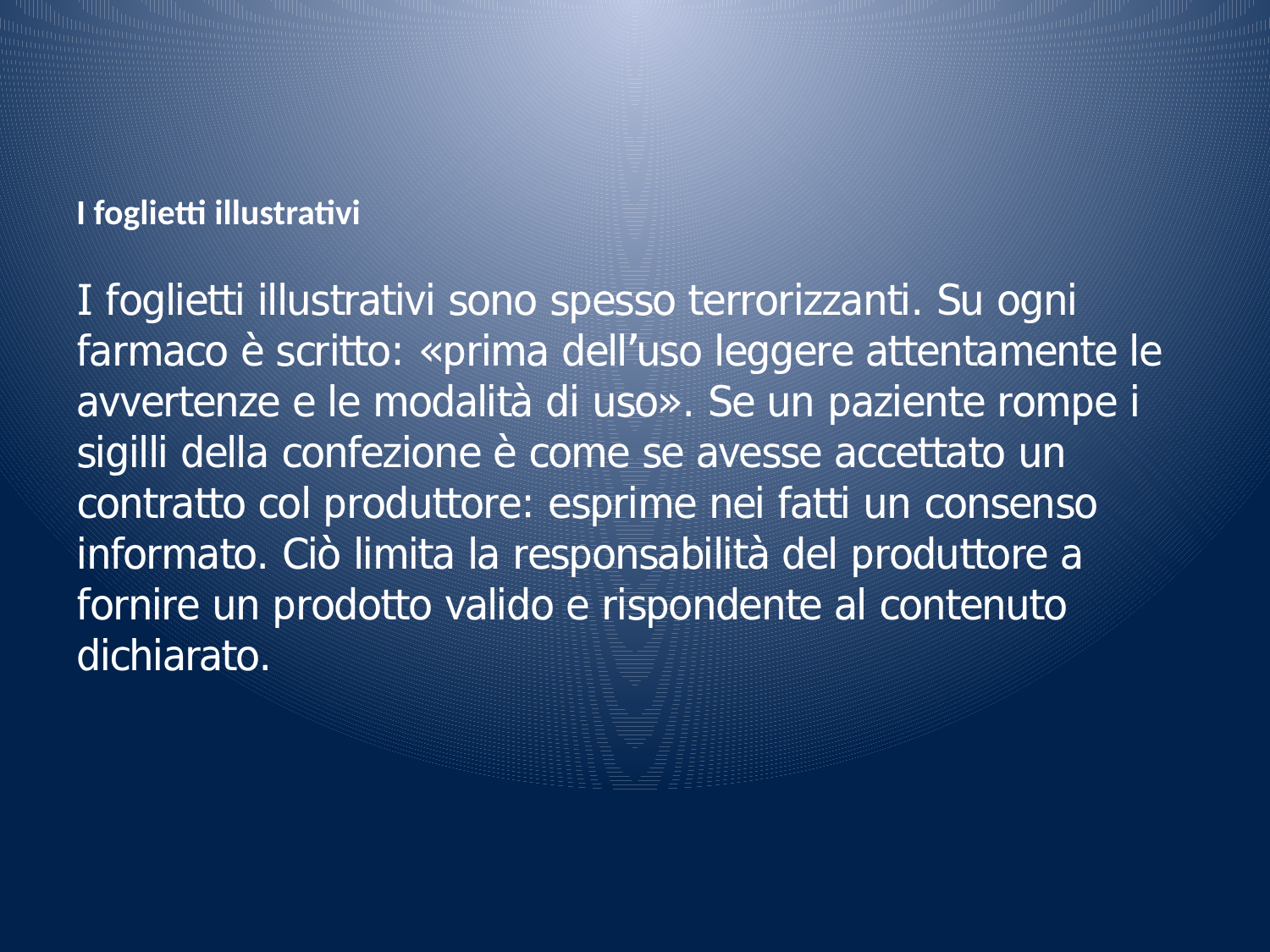

# I foglietti illustrativi
I foglietti illustrativi sono spesso terrorizzanti. Su ogni farmaco è scritto: «prima dell’uso leggere attentamente le avvertenze e le modalità di uso». Se un paziente rompe i sigilli della confezione è come se avesse accettato un contratto col produttore: esprime nei fatti un consenso informato. Ciò limita la responsabilità del produttore a fornire un prodotto valido e rispondente al contenuto dichiarato.